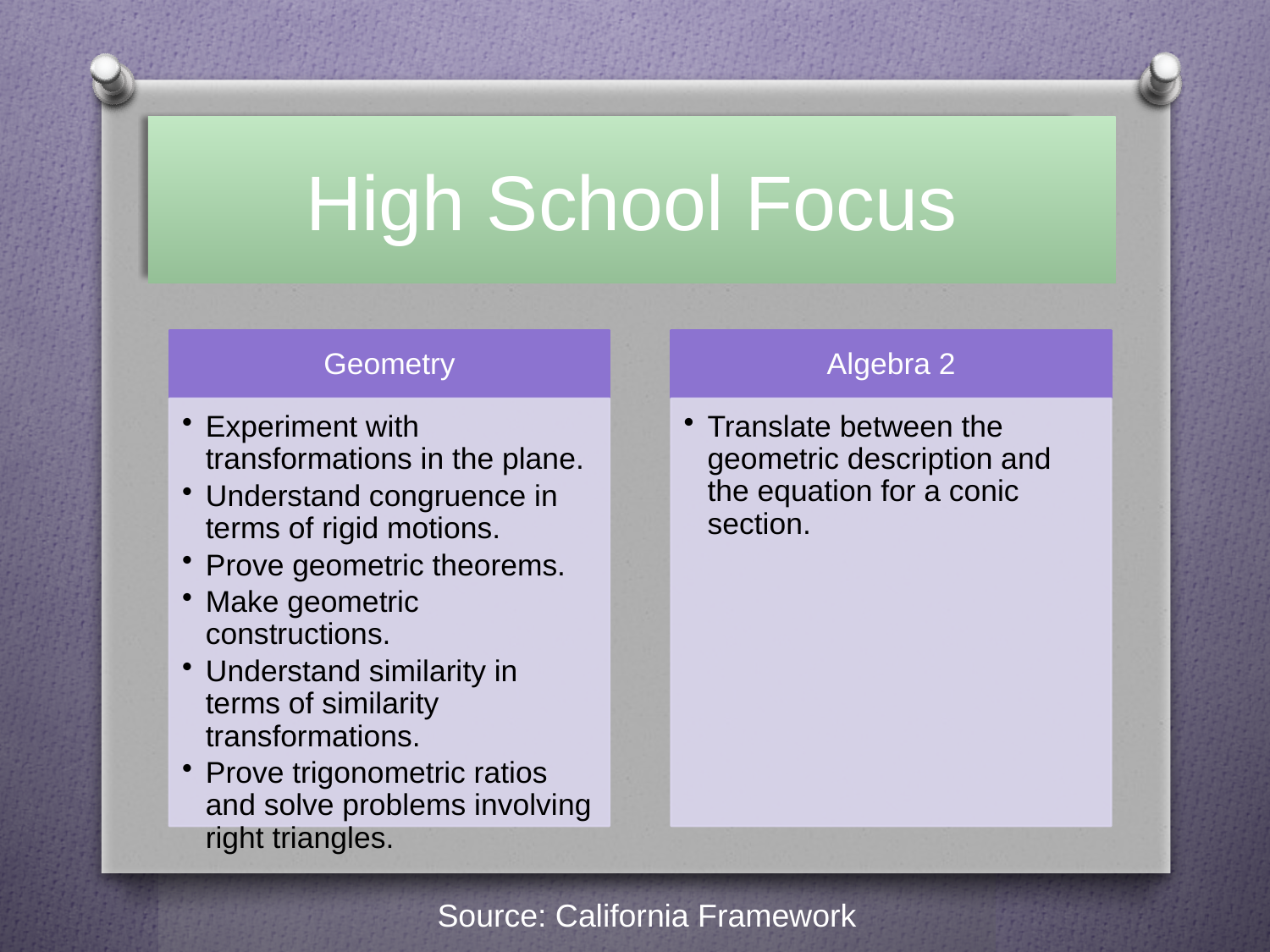

# High School Focus
Geometry
Experiment with transformations in the plane.
Understand congruence in terms of rigid motions.
Prove geometric theorems.
Make geometric constructions.
Understand similarity in terms of similarity transformations.
Prove trigonometric ratios and solve problems involving right triangles.
Algebra 2
Translate between the geometric description and the equation for a conic section.
Source: California Framework